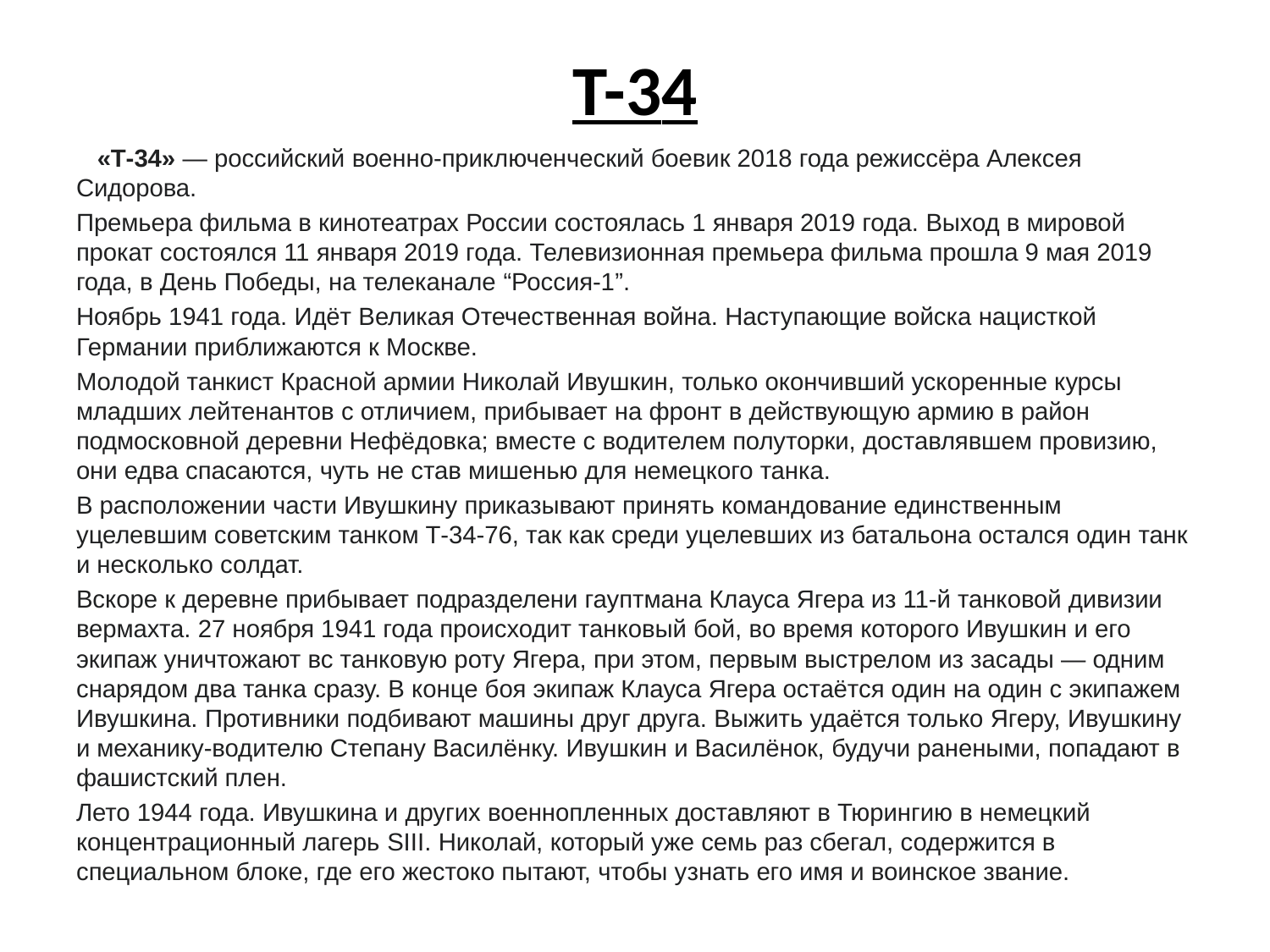

# Т-34
   «Т-34» — российский военно-приключенческий боевик 2018 года режиссёра Алексея Сидорова.
Премьера фильма в кинотеатрах России состоялась 1 января 2019 года. Выход в мировой прокат состоялся 11 января 2019 года. Телевизионная премьера фильма прошла 9 мая 2019 года, в День Победы, на телеканале “Россия-1”.
Ноябрь 1941 года. Идёт Великая Отечественная война. Наступающие войска нацисткой Германии приближаются к Москве.
Молодой танкист Красной армии Николай Ивушкин, только окончивший ускоренные курсы младших лейтенантов с отличием, прибывает на фронт в действующую армию в район подмосковной деревни Нефёдовка; вместе с водителем полуторки, доставлявшем провизию, они едва спасаются, чуть не став мишенью для немецкого танка.
В расположении части Ивушкину приказывают принять командование единственным уцелевшим советским танком Т-34-76, так как среди уцелевших из батальона остался один танк и несколько солдат.
Вскоре к деревне прибывает подразделени гауптмана Клауса Ягера из 11-й танковой дивизии вермахта. 27 ноября 1941 года происходит танковый бой, во время которого Ивушкин и его экипаж уничтожают вс танковую роту Ягера, при этом, первым выстрелом из засады — одним снарядом два танка сразу. В конце боя экипаж Клауса Ягера остаётся один на один с экипажем Ивушкина. Противники подбивают машины друг друга. Выжить удаётся только Ягеру, Ивушкину и механику-водителю Степану Василёнку. Ивушкин и Василёнок, будучи ранеными, попадают в фашистский плен.
Лето 1944 года. Ивушкина и других военнопленных доставляют в Тюрингию в немецкий концентрационный лагерь SIII. Николай, который уже семь раз сбегал, содержится в специальном блоке, где его жестоко пытают, чтобы узнать его имя и воинское звание.